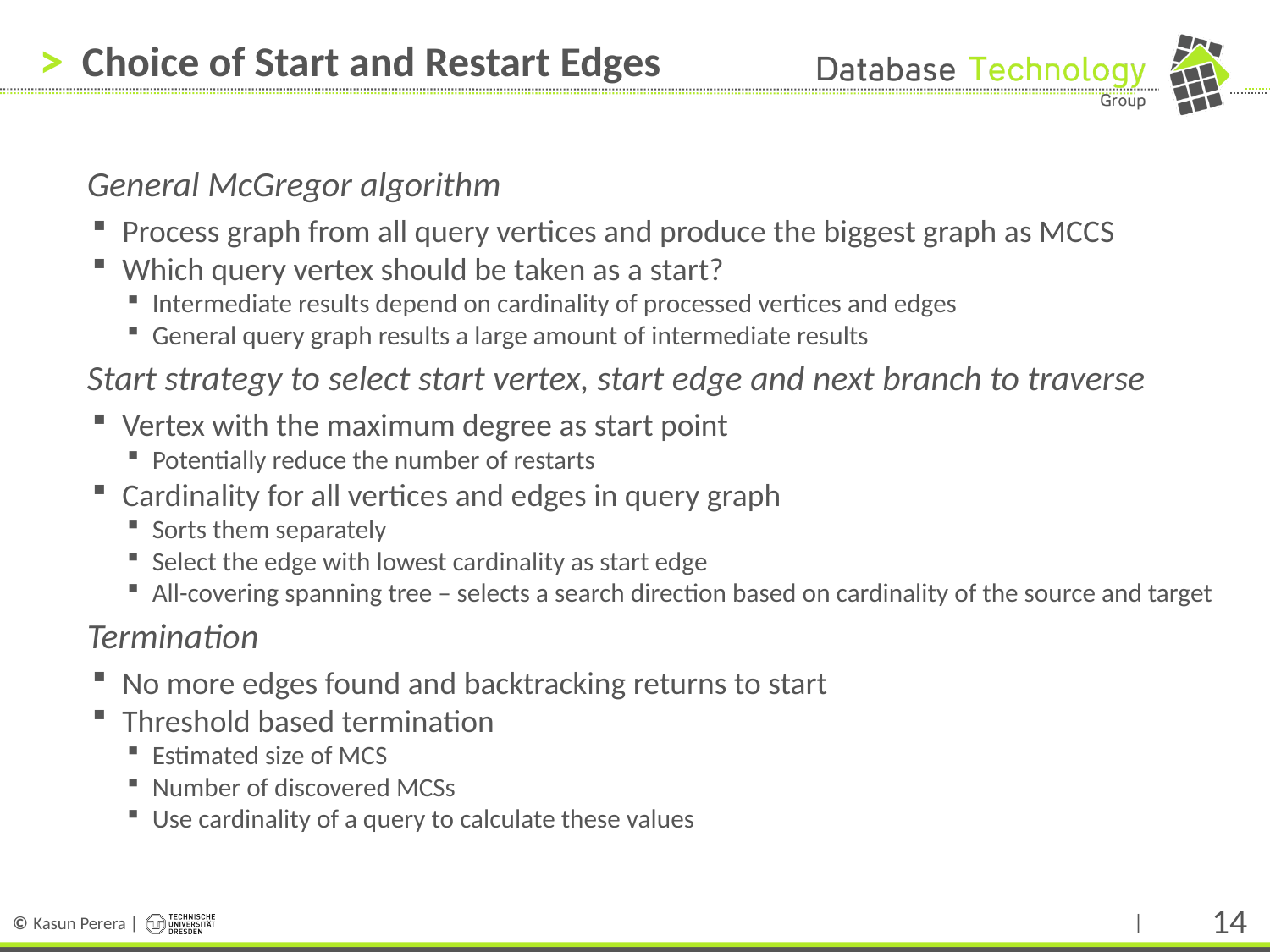

# Choice of Start and Restart Edges
General McGregor algorithm
Process graph from all query vertices and produce the biggest graph as MCCS
Which query vertex should be taken as a start?
Intermediate results depend on cardinality of processed vertices and edges
General query graph results a large amount of intermediate results
Start strategy to select start vertex, start edge and next branch to traverse
Vertex with the maximum degree as start point
Potentially reduce the number of restarts
Cardinality for all vertices and edges in query graph
Sorts them separately
Select the edge with lowest cardinality as start edge
All-covering spanning tree – selects a search direction based on cardinality of the source and target
Termination
No more edges found and backtracking returns to start
Threshold based termination
Estimated size of MCS
Number of discovered MCSs
Use cardinality of a query to calculate these values